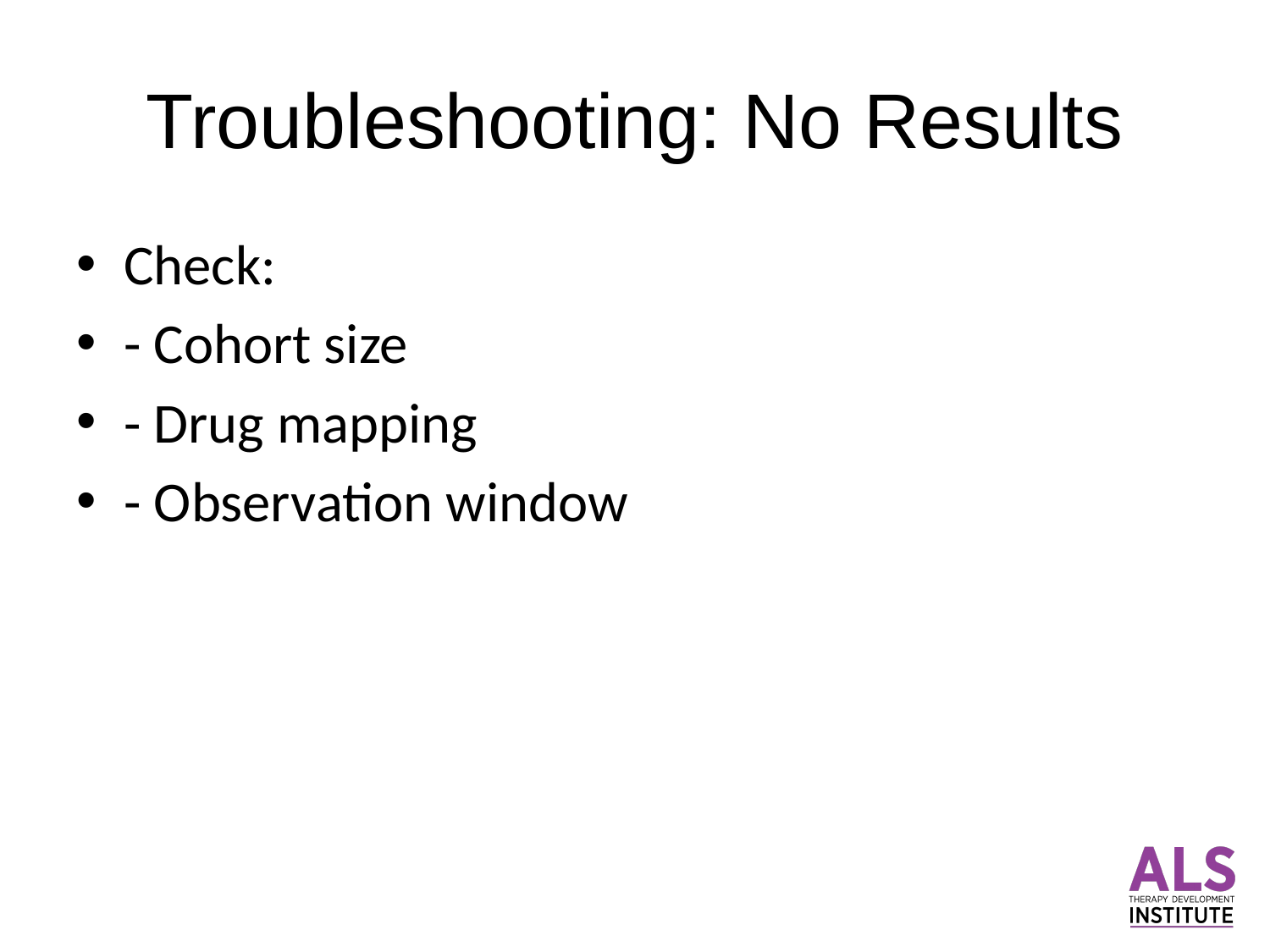

# Troubleshooting: No Results
Check:
- Cohort size
- Drug mapping
- Observation window